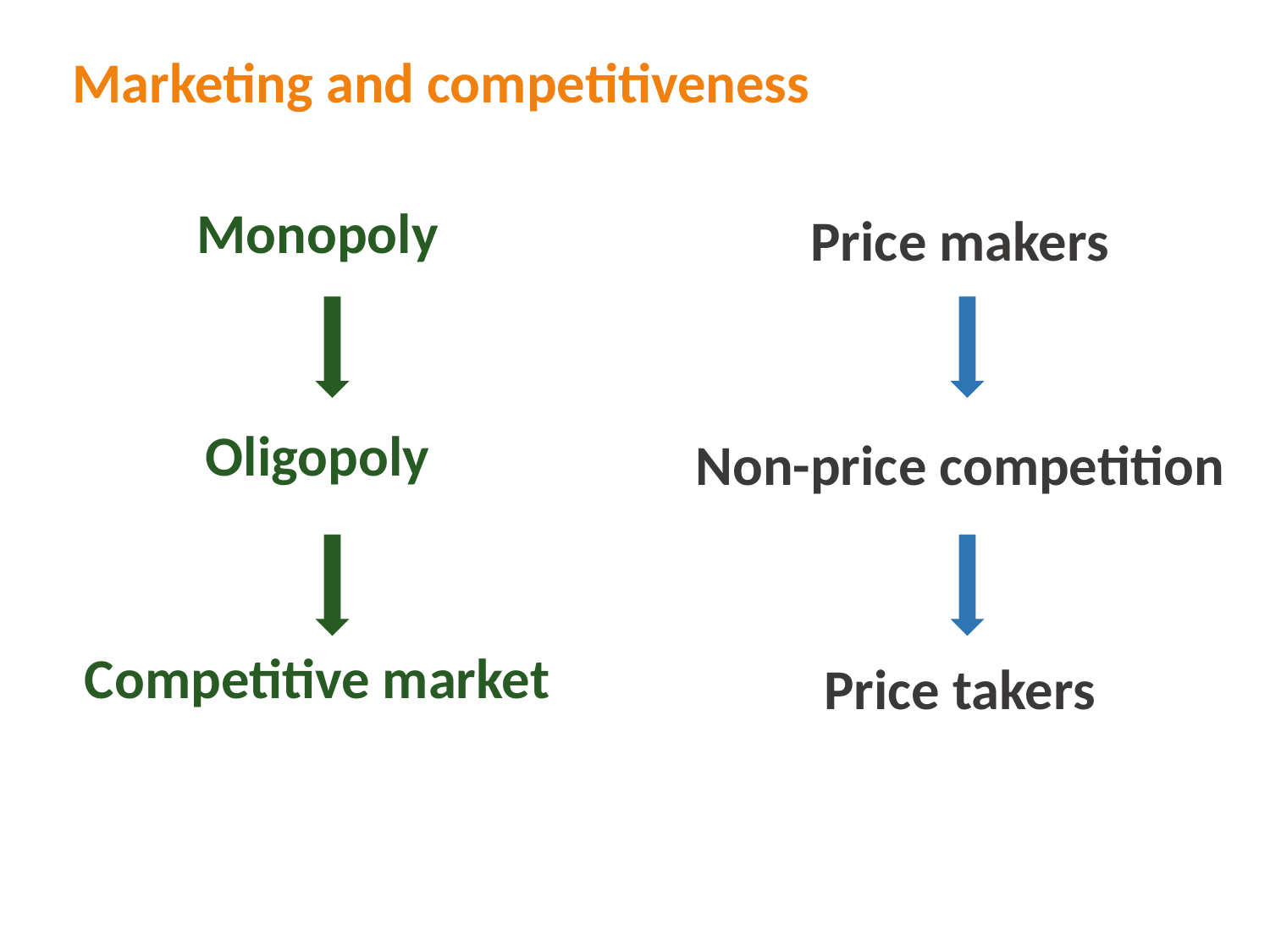

# Marketing and competitiveness
Monopoly

Oligopoly

Competitive market
Price makers

Non-price competition

Price takers